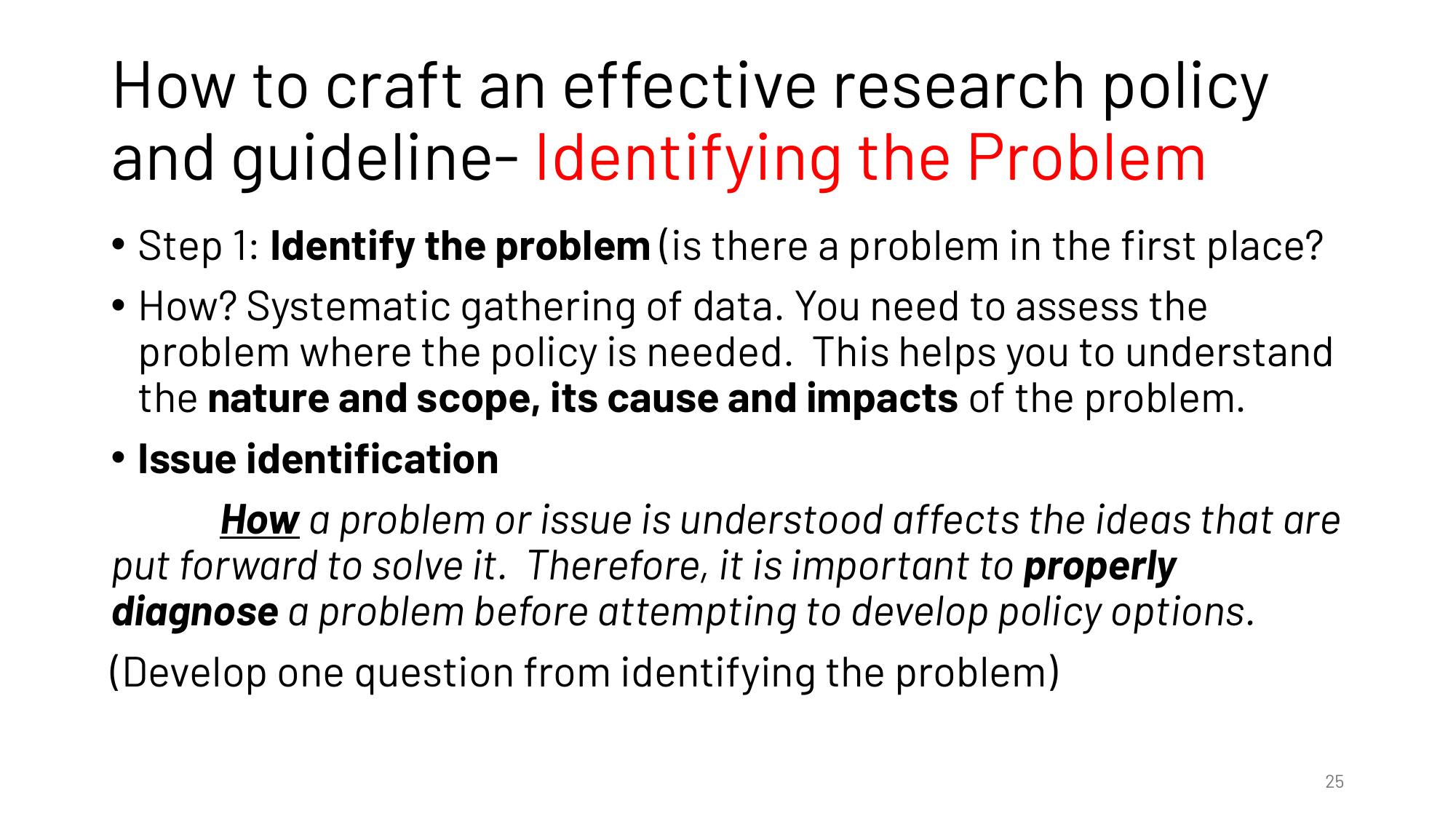

# How to craft an effective research policy and guideline- Identifying the Problem
Step 1: Identify the problem (is there a problem in the first place?
How? Systematic gathering of data. You need to assess the problem where the policy is needed.  This helps you to understand the nature and scope, its cause and impacts of the problem.
Issue identification
	How a problem or issue is understood affects the ideas that are put forward to solve it.  Therefore, it is important to properly diagnose a problem before attempting to develop policy options.
(Develop one question from identifying the problem)
25